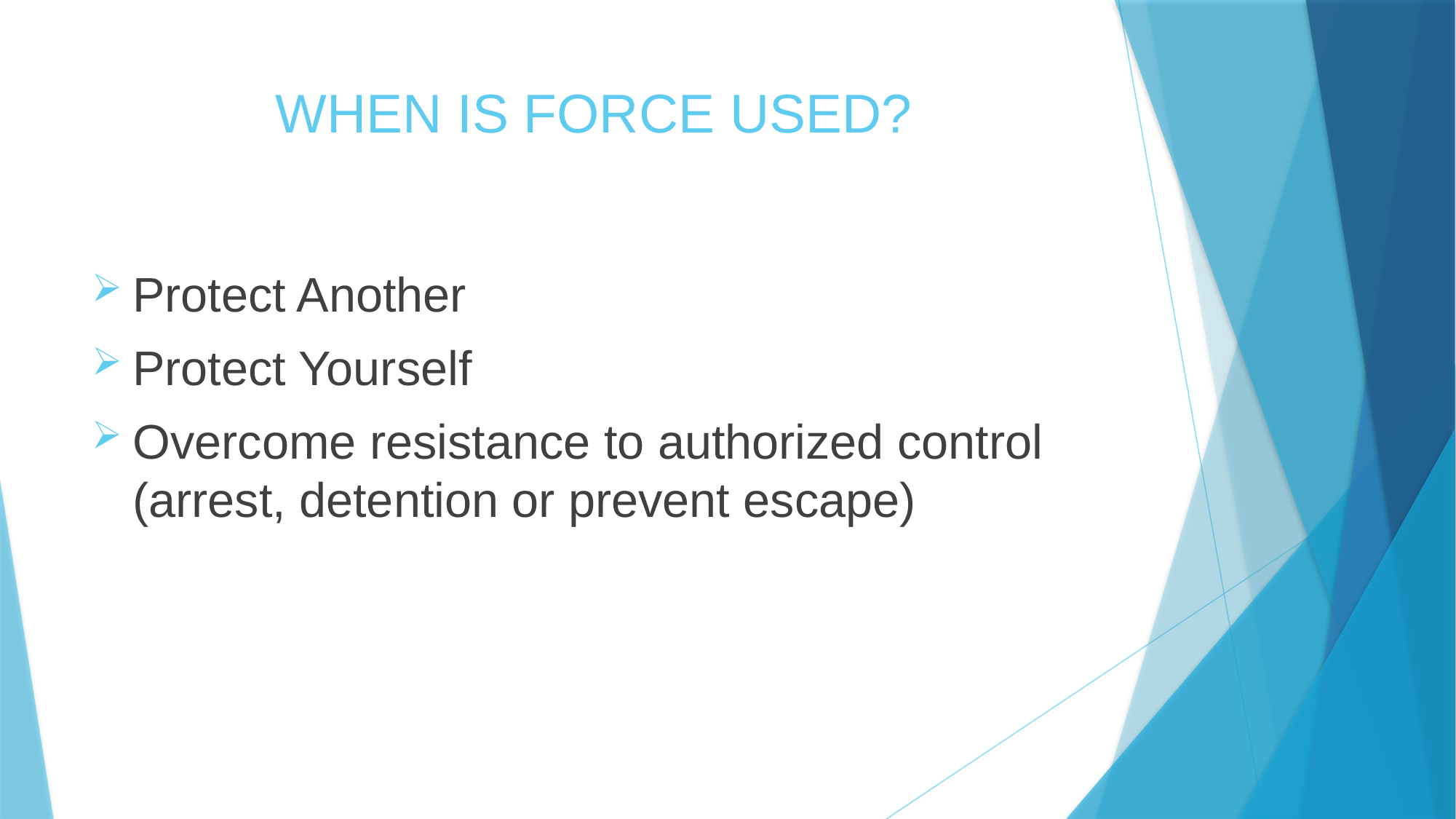

# WHEN IS FORCE USED?
Protect Another
Protect Yourself
Overcome resistance to authorized control (arrest, detention or prevent escape)